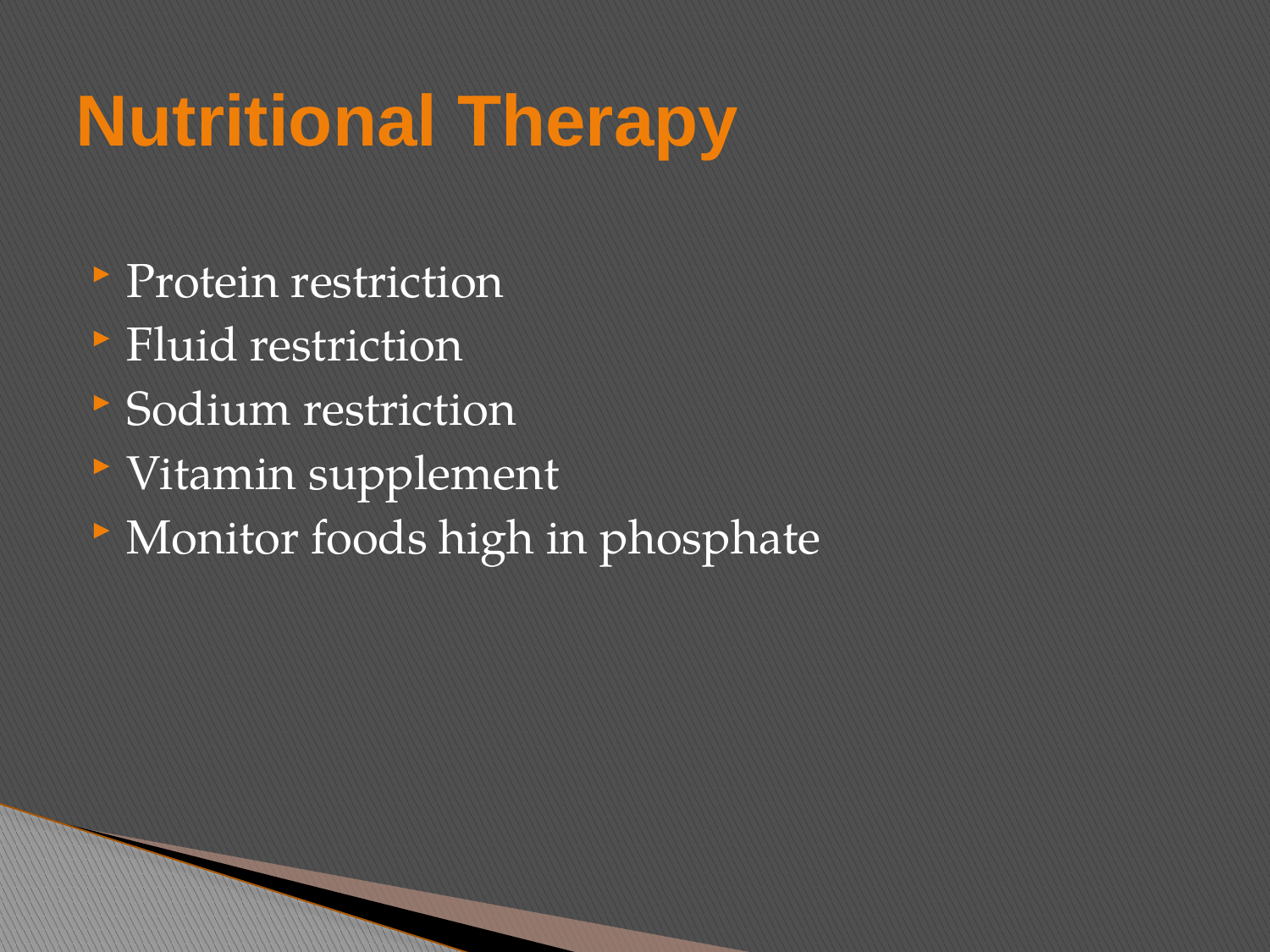

# Nutritional Therapy
Protein restriction
Fluid restriction
Sodium restriction
Vitamin supplement
Monitor foods high in phosphate